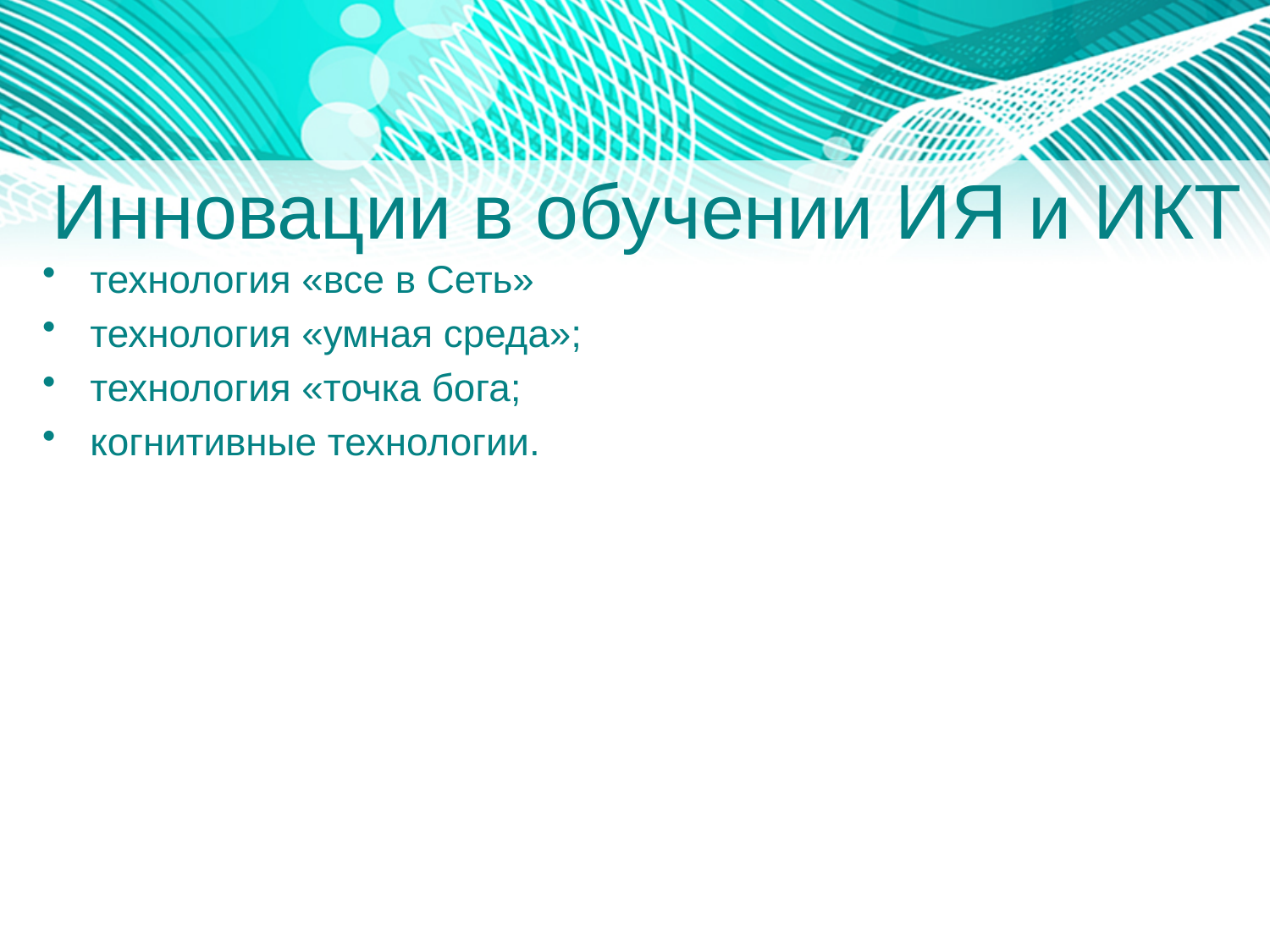

# Инновации в обучении ИЯ и ИКТ
технология «все в Сеть»
технология «умная среда»;
технология «точка бога;
когнитивные технологии.